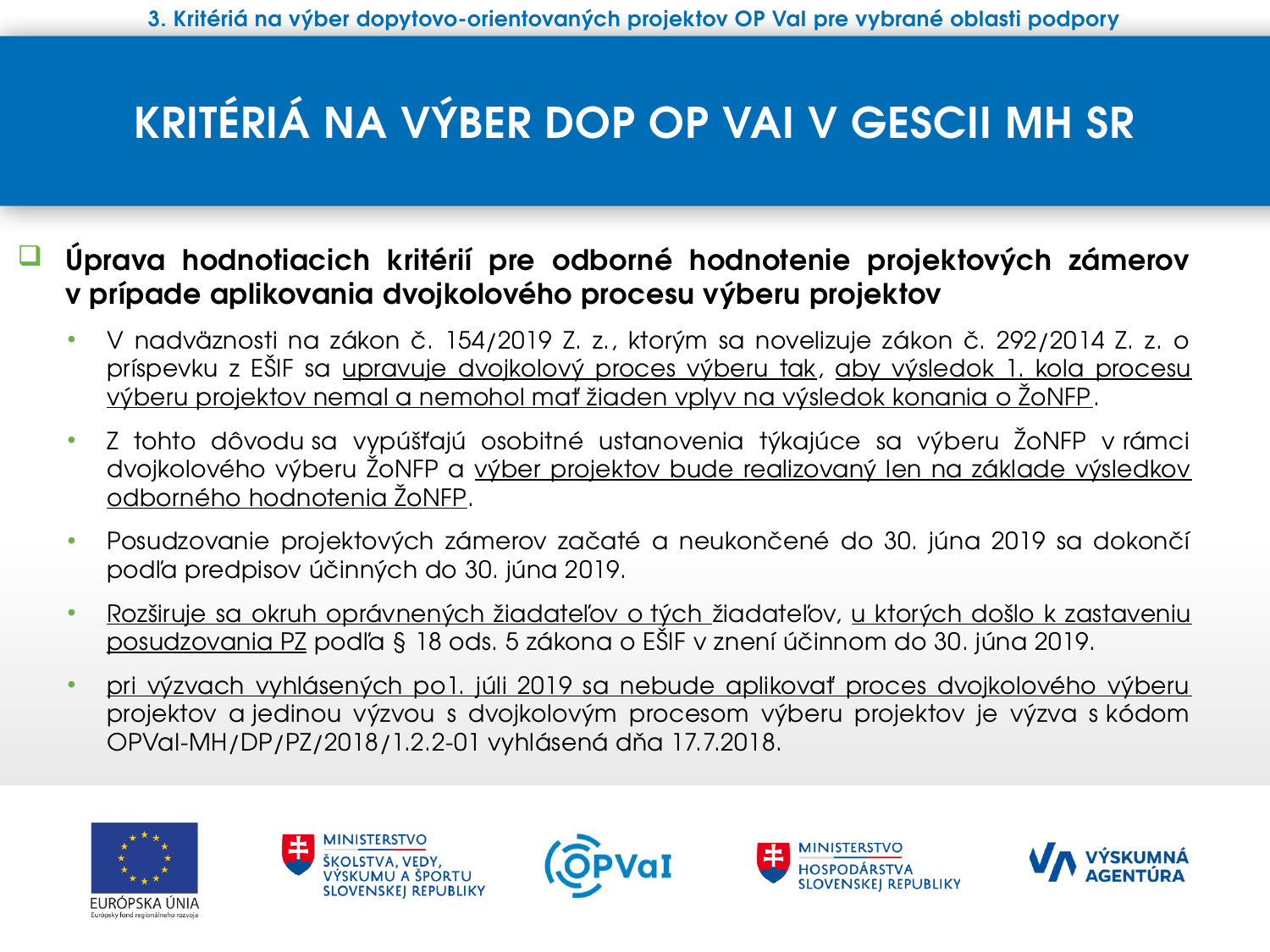

3. Kritériá na výber dopytovo-orientovaných projektov OP VaI pre vybrané oblasti podpory
# Kritériá na výber DOP OP VaI v gescii MH SR
Úprava hodnotiacich kritérií pre odborné hodnotenie projektových zámerov v prípade aplikovania dvojkolového procesu výberu projektov
V nadväznosti na zákon č. 154/2019 Z. z., ktorým sa novelizuje zákon č. 292/2014 Z. z. o príspevku z EŠIF sa upravuje dvojkolový proces výberu tak, aby výsledok 1. kola procesu výberu projektov nemal a nemohol mať žiaden vplyv na výsledok konania o ŽoNFP.
Z tohto dôvodu sa vypúšťajú osobitné ustanovenia týkajúce sa výberu ŽoNFP v rámci dvojkolového výberu ŽoNFP a výber projektov bude realizovaný len na základe výsledkov odborného hodnotenia ŽoNFP.
Posudzovanie projektových zámerov začaté a neukončené do 30. júna 2019 sa dokončí podľa predpisov účinných do 30. júna 2019.
Rozširuje sa okruh oprávnených žiadateľov o tých žiadateľov, u ktorých došlo k zastaveniu posudzovania PZ podľa § 18 ods. 5 zákona o EŠIF v znení účinnom do 30. júna 2019.
pri výzvach vyhlásených po1. júli 2019 sa nebude aplikovať proces dvojkolového výberu projektov a jedinou výzvou s dvojkolovým procesom výberu projektov je výzva s kódom OPVaI-MH/DP/PZ/2018/1.2.2-01 vyhlásená dňa 17.7.2018.